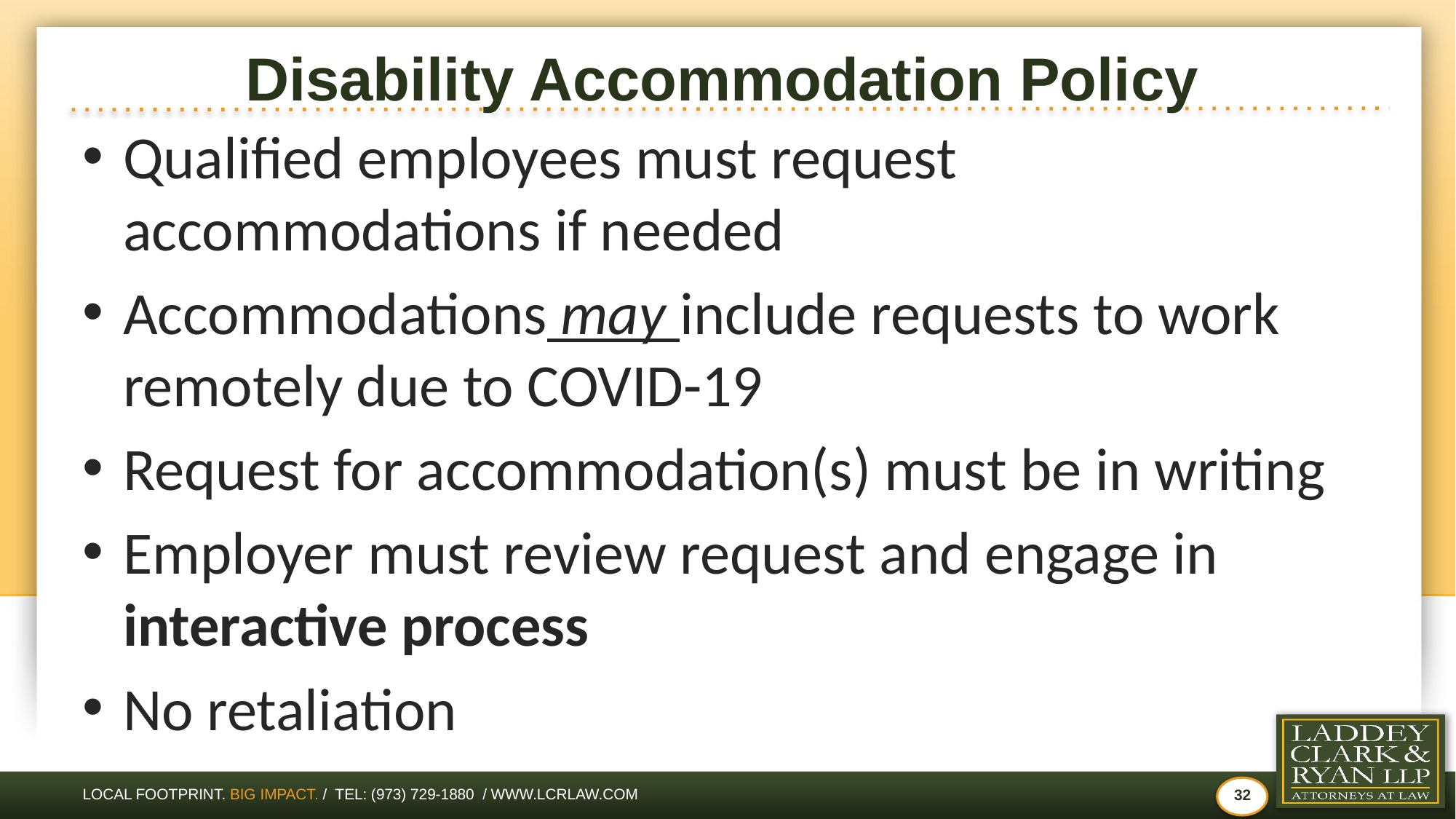

# Disability Accommodation Policy
Qualified employees must request accommodations if needed
Accommodations may include requests to work remotely due to COVID-19
Request for accommodation(s) must be in writing
Employer must review request and engage in interactive process
No retaliation